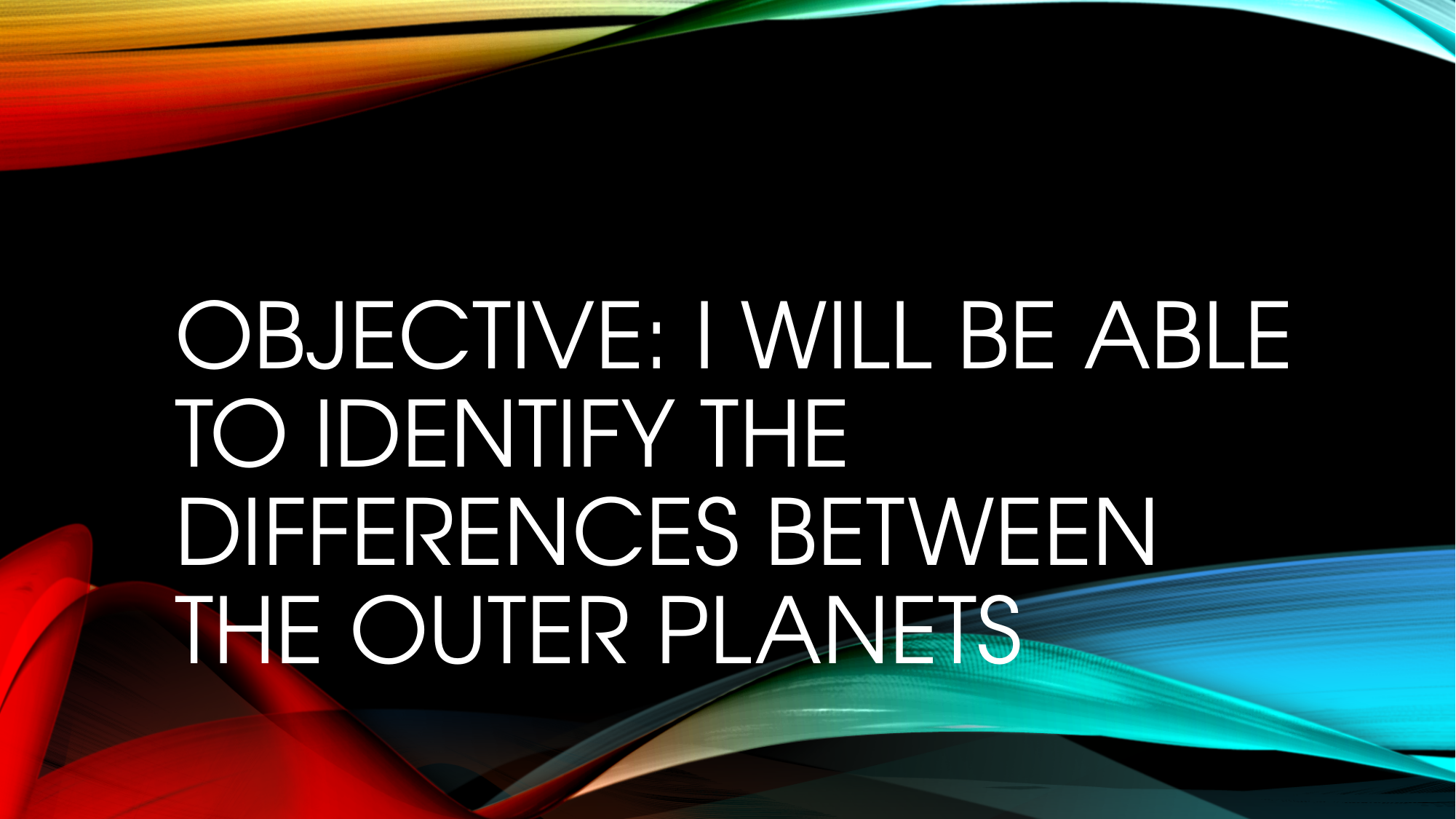

# Objective: I will be able to identify the differences between the outer planets